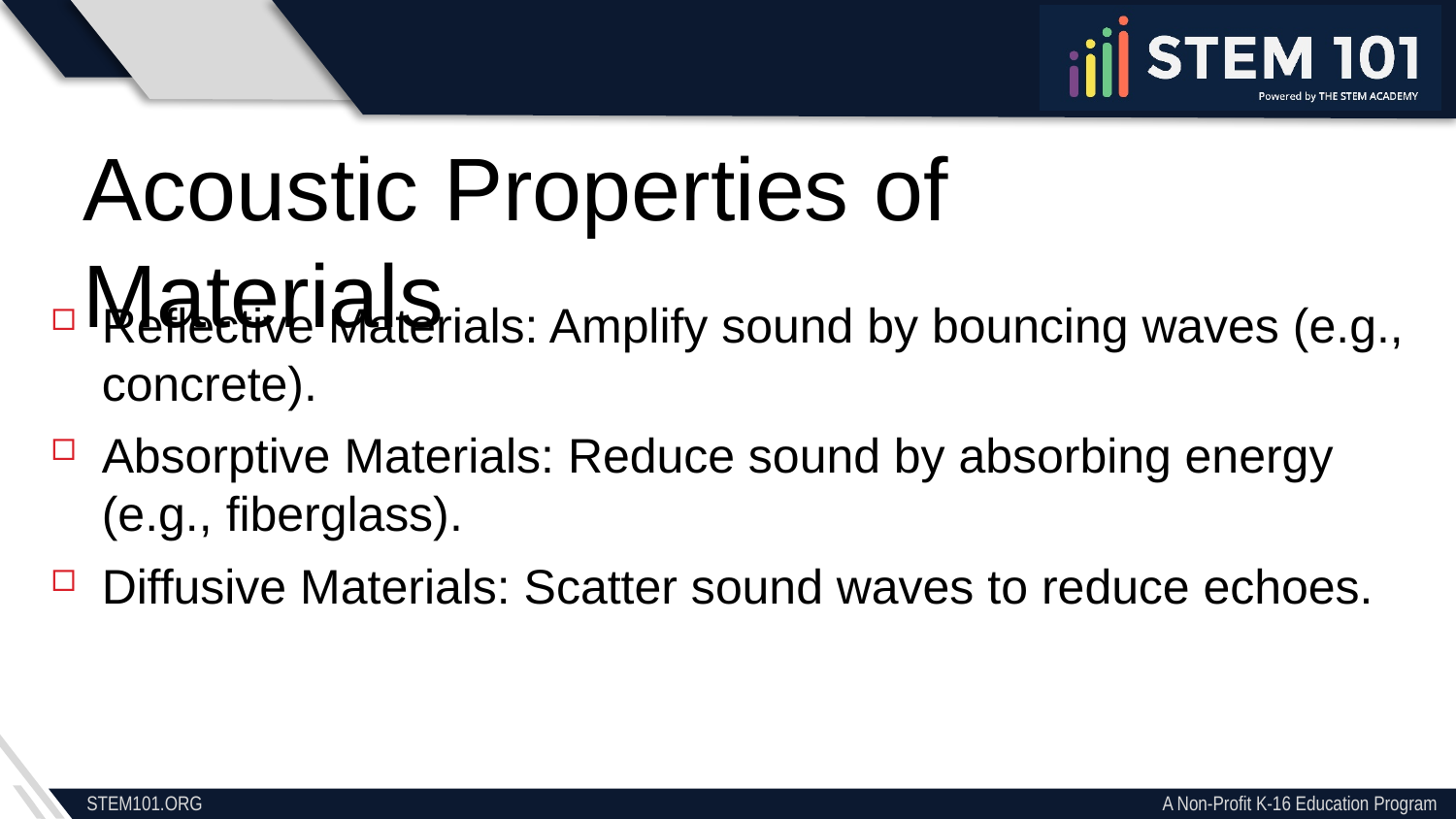

Acoustic Properties of Materials
Reflective Materials: Amplify sound by bouncing waves (e.g., concrete).
Absorptive Materials: Reduce sound by absorbing energy (e.g., fiberglass).
Diffusive Materials: Scatter sound waves to reduce echoes.